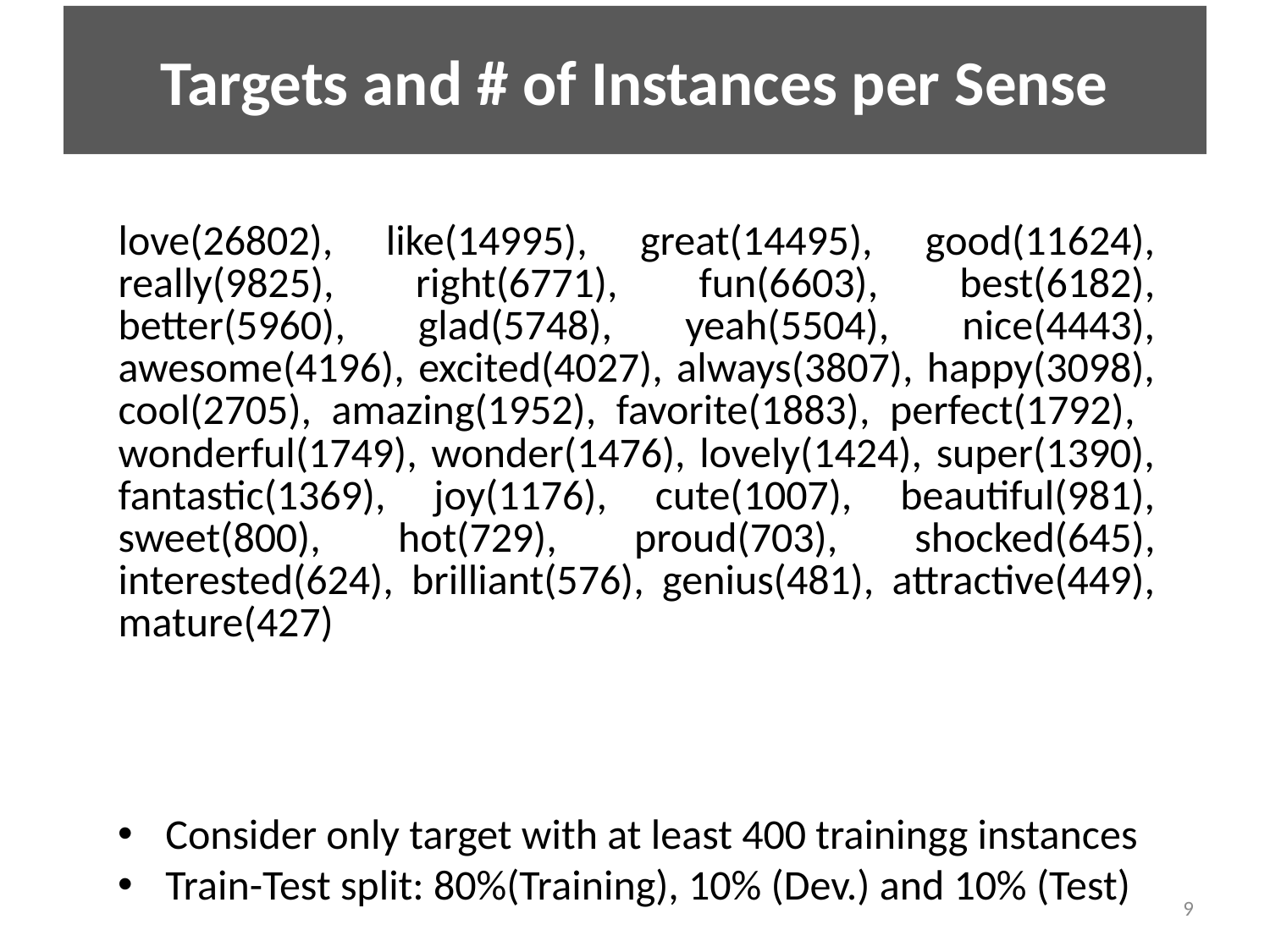

# Targets and # of Instances per Sense
| love(26802), like(14995), great(14495), good(11624), really(9825), right(6771), fun(6603), best(6182), better(5960), glad(5748), yeah(5504), nice(4443), awesome(4196), excited(4027), always(3807), happy(3098), cool(2705), amazing(1952), favorite(1883), perfect(1792), wonderful(1749), wonder(1476), lovely(1424), super(1390), fantastic(1369), joy(1176), cute(1007), beautiful(981), sweet(800), hot(729), proud(703), shocked(645), interested(624), brilliant(576), genius(481), attractive(449), mature(427) |
| --- |
Consider only target with at least 400 trainingg instances
Train-Test split: 80%(Training), 10% (Dev.) and 10% (Test)
9